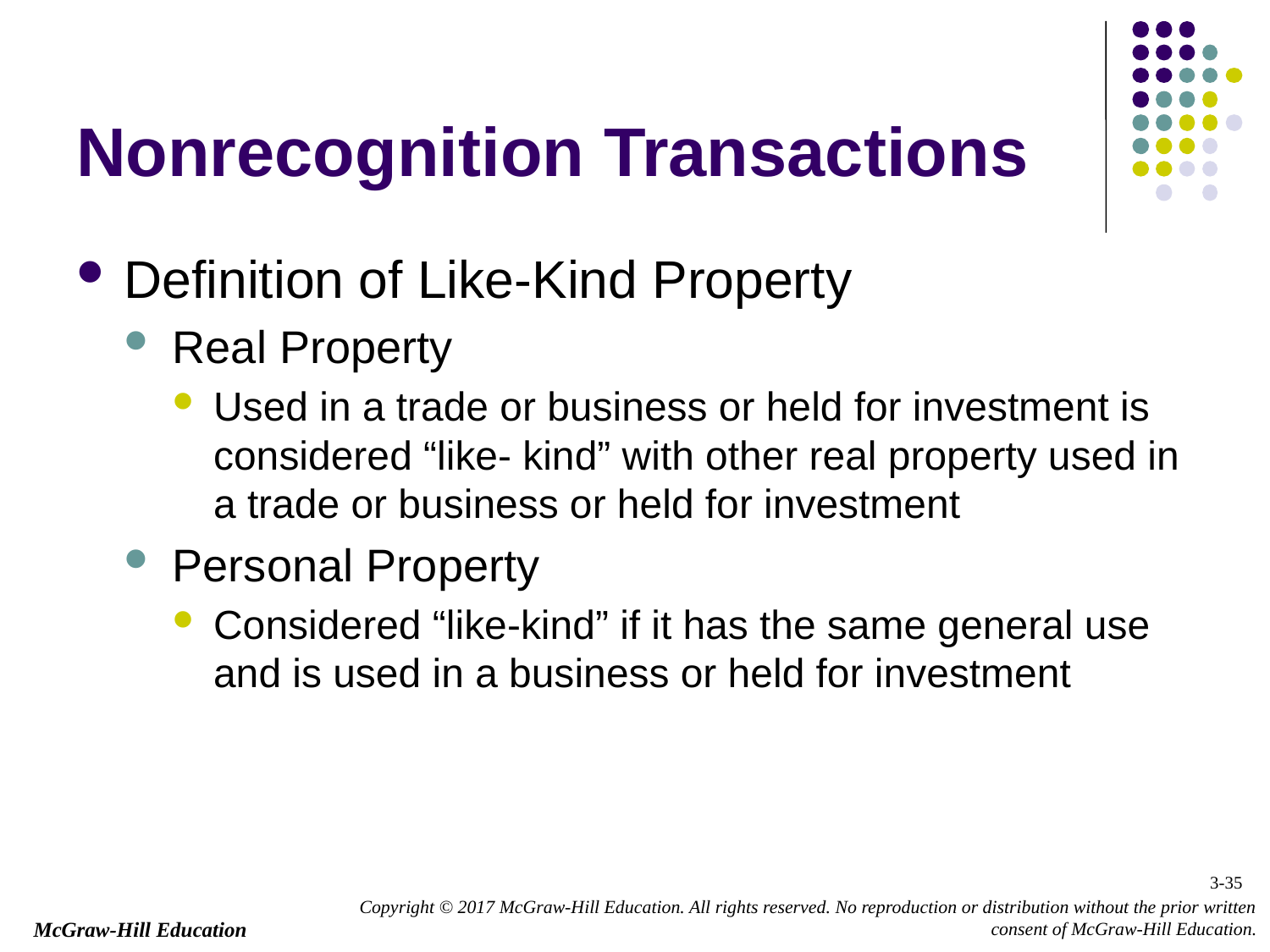

# Nonrecognition Transactions
Definition of Like-Kind Property
Real Property
Used in a trade or business or held for investment is considered “like- kind” with other real property used in a trade or business or held for investment
Personal Property
Considered “like-kind” if it has the same general use and is used in a business or held for investment